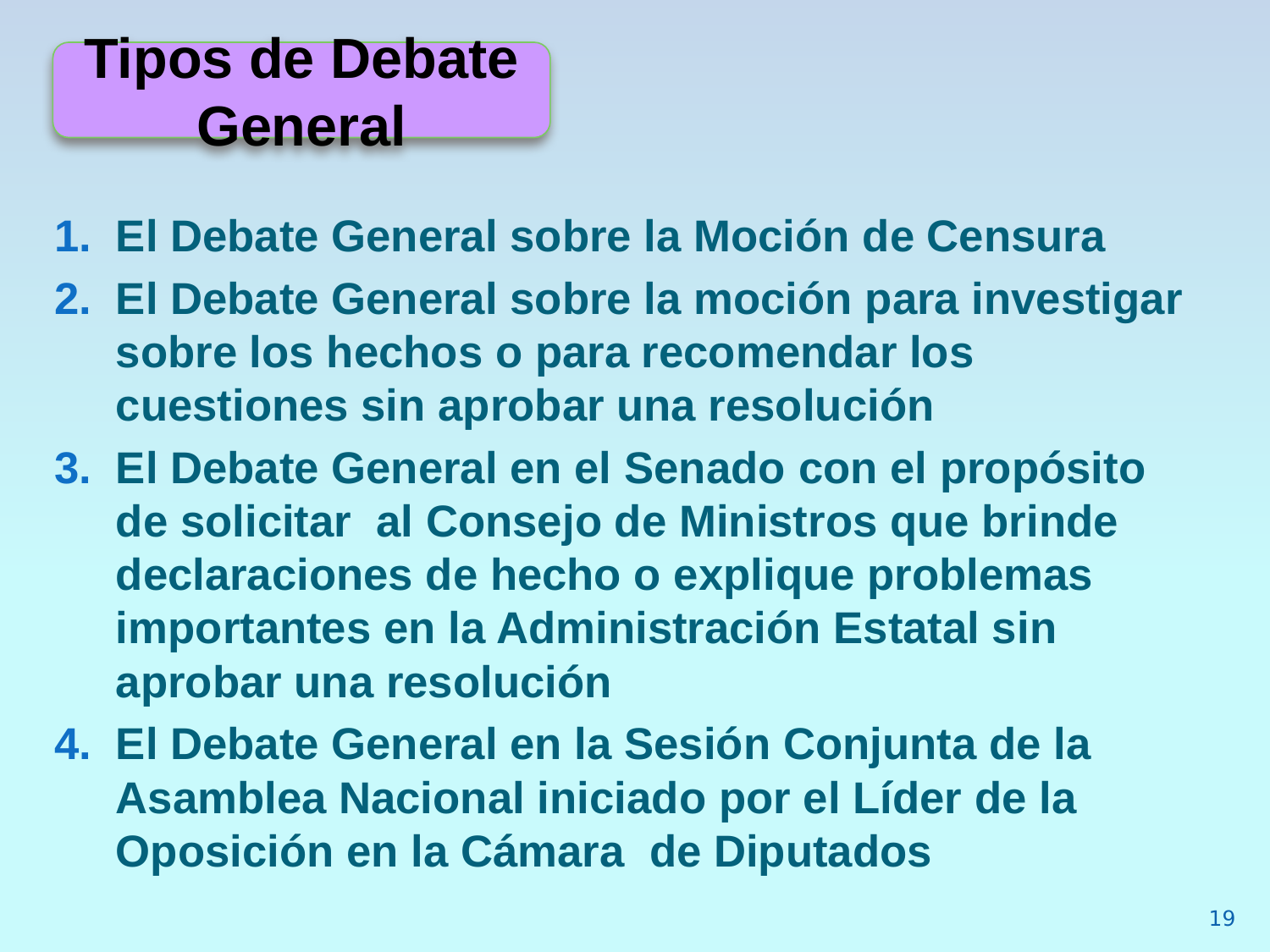

Tipos de Debate General
El Debate General sobre la Moción de Censura
El Debate General sobre la moción para investigar sobre los hechos o para recomendar los cuestiones sin aprobar una resolución
El Debate General en el Senado con el propósito de solicitar  al Consejo de Ministros que brinde declaraciones de hecho o explique problemas importantes en la Administración Estatal sin aprobar una resolución
El Debate General en la Sesión Conjunta de la Asamblea Nacional iniciado por el Líder de la Oposición en la Cámara  de Diputados

19